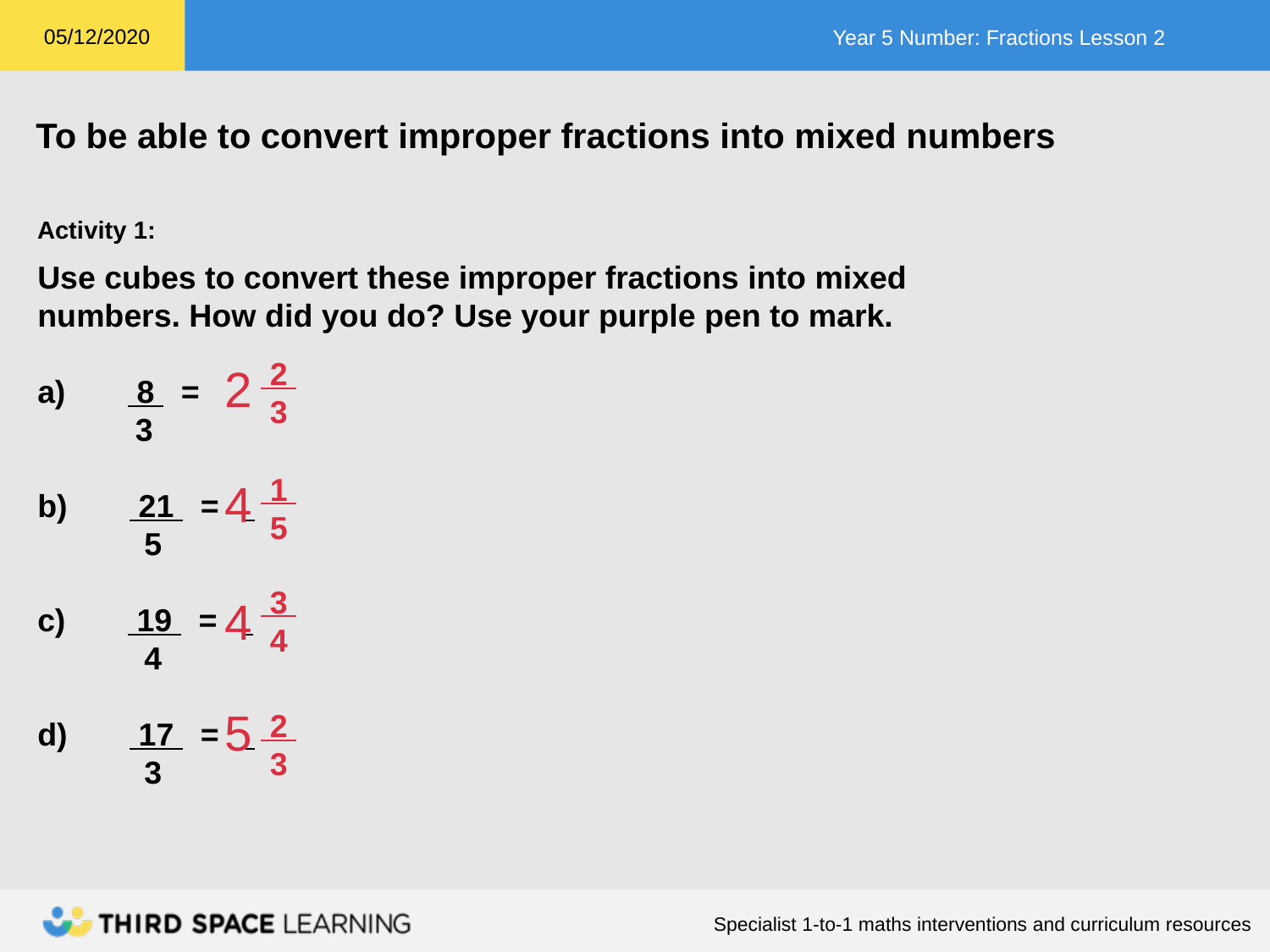

Activity 1:
Use cubes to convert these improper fractions into mixed numbers. How did you do? Use your purple pen to mark.

a)        8   =
           3

b)        21   =
            5

c)        19   =
            4

d)        17   =
            3

 2
 3
2
 1
 5
4
 3
 4
4
5
 2
 3